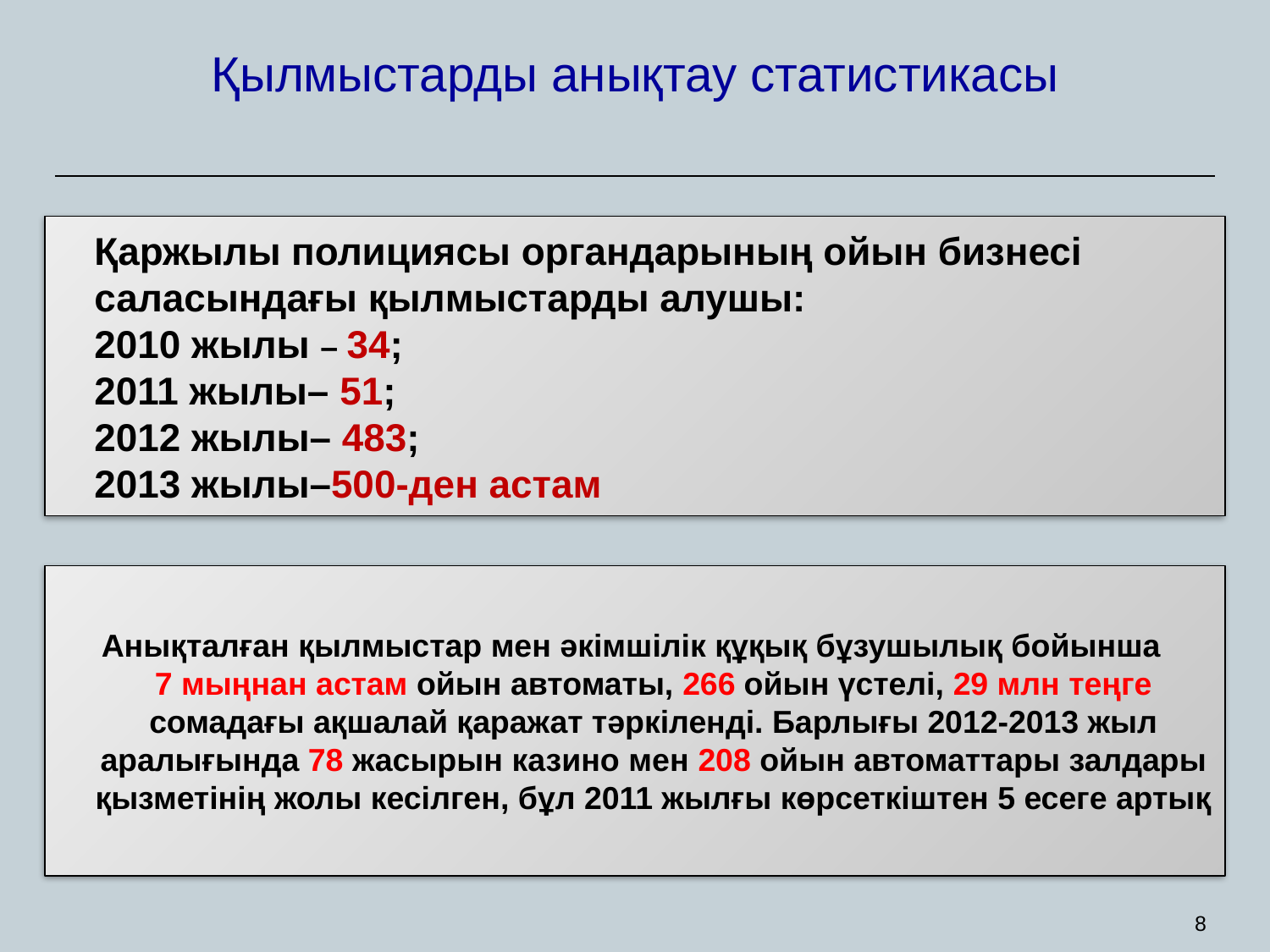

Қылмыстарды анықтау статистикасы
Қаржылы полициясы органдарының ойын бизнесі саласындағы қылмыстарды алушы:
2010 жылы – 34;
2011 жылы– 51;
2012 жылы– 483;
2013 жылы–500-ден астам
Анықталған қылмыстар мен әкімшілік құқық бұзушылық бойынша      7 мыңнан астам ойын автоматы, 266 ойын үстелі, 29 млн теңге сомадағы ақшалай қаражат тәркіленді. Барлығы 2012-2013 жыл аралығында 78 жасырын казино мен 208 ойын автоматтары залдары қызметінің жолы кесілген, бұл 2011 жылғы көрсеткіштен 5 есеге артық

8